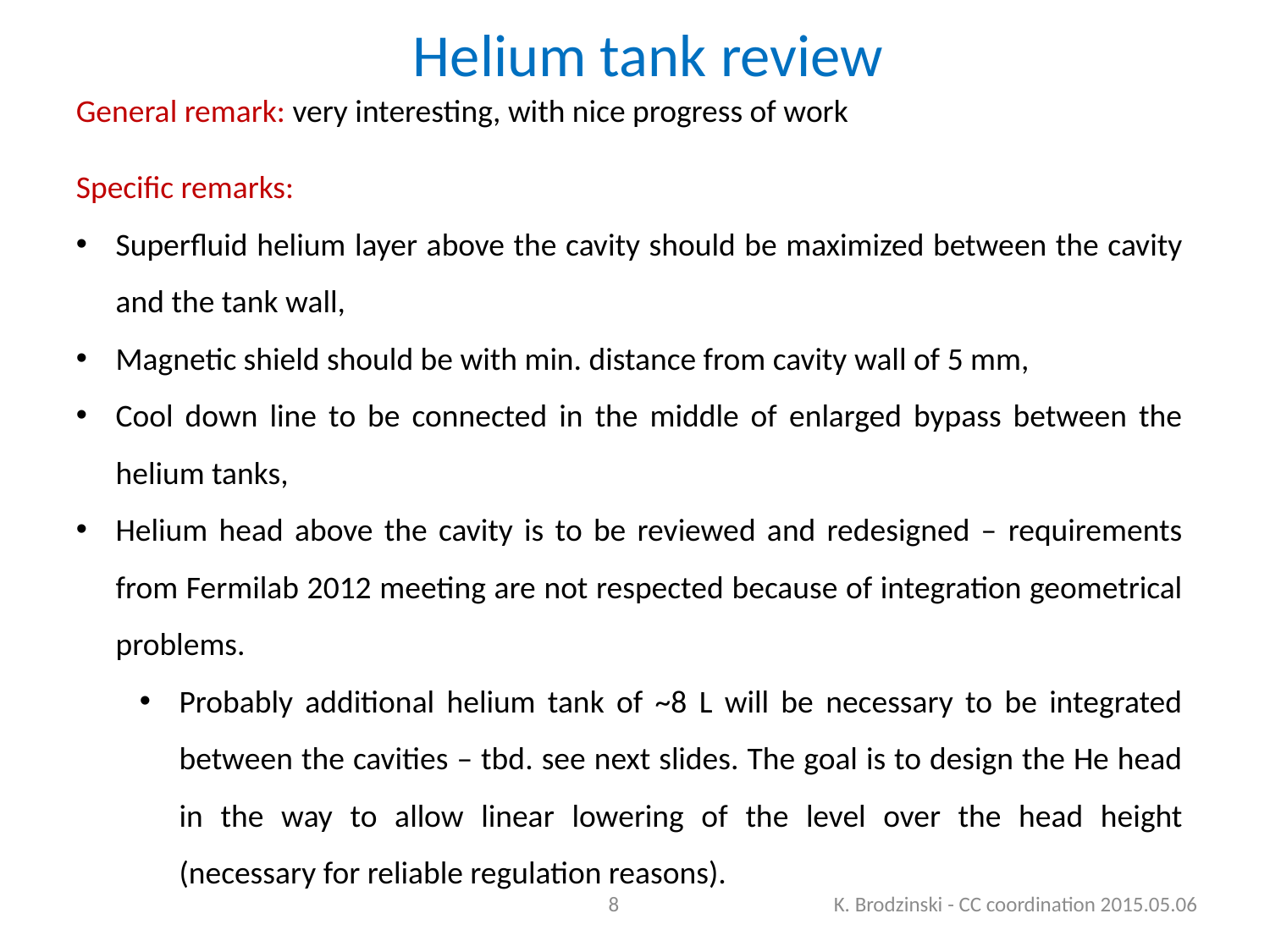

# Helium tank review
General remark: very interesting, with nice progress of work

Specific remarks:
Superfluid helium layer above the cavity should be maximized between the cavity and the tank wall,
Magnetic shield should be with min. distance from cavity wall of 5 mm,
Cool down line to be connected in the middle of enlarged bypass between the helium tanks,
Helium head above the cavity is to be reviewed and redesigned – requirements from Fermilab 2012 meeting are not respected because of integration geometrical problems.
Probably additional helium tank of ~8 L will be necessary to be integrated between the cavities – tbd. see next slides. The goal is to design the He head in the way to allow linear lowering of the level over the head height (necessary for reliable regulation reasons).
8
K. Brodzinski - CC coordination 2015.05.06